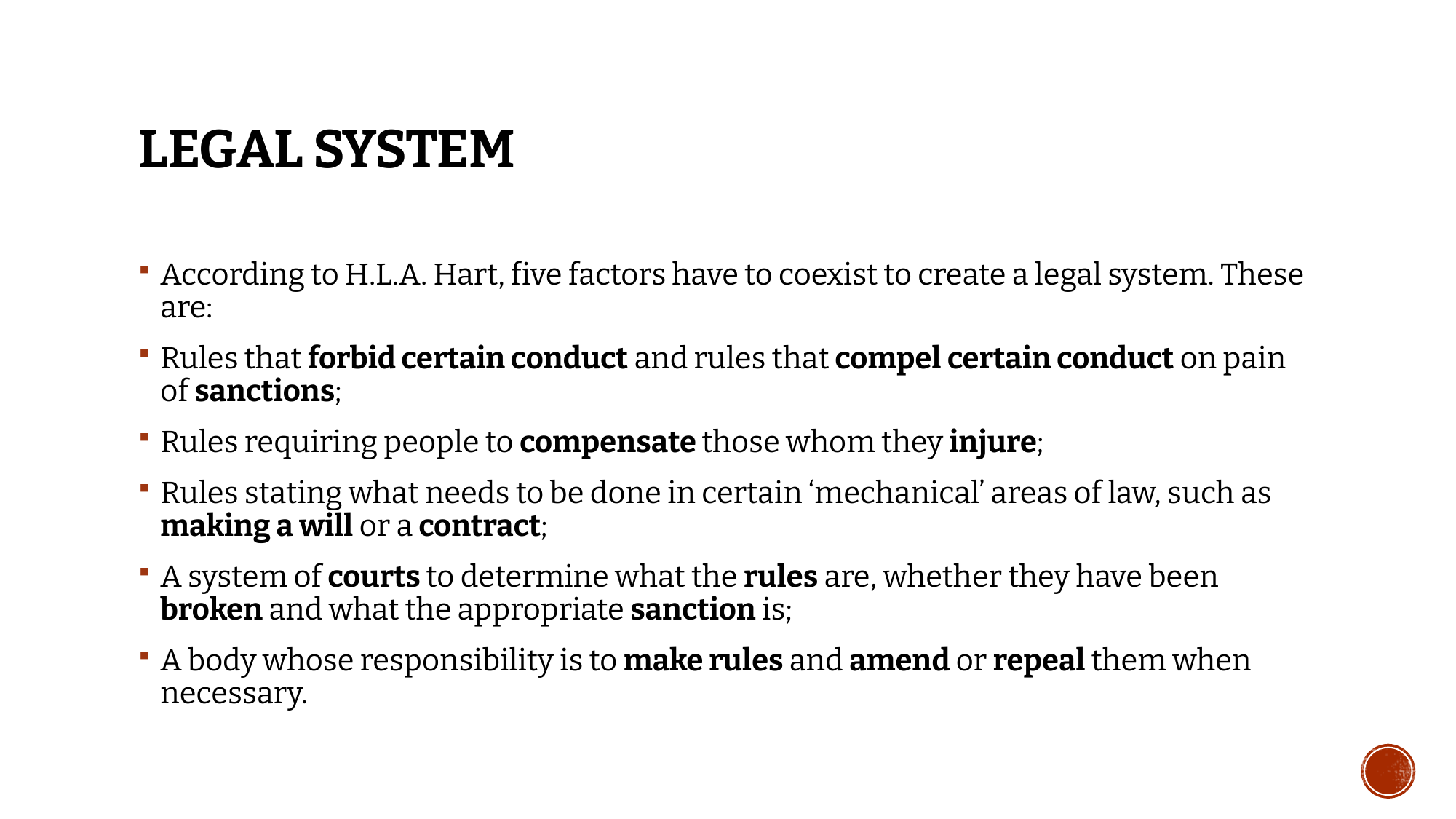

# Legal system
According to H.L.A. Hart, five factors have to coexist to create a legal system. These are:
Rules that forbid certain conduct and rules that compel certain conduct on pain of sanctions;
Rules requiring people to compensate those whom they injure;
Rules stating what needs to be done in certain ‘mechanical’ areas of law, such as making a will or a contract;
A system of courts to determine what the rules are, whether they have been broken and what the appropriate sanction is;
A body whose responsibility is to make rules and amend or repeal them when necessary.